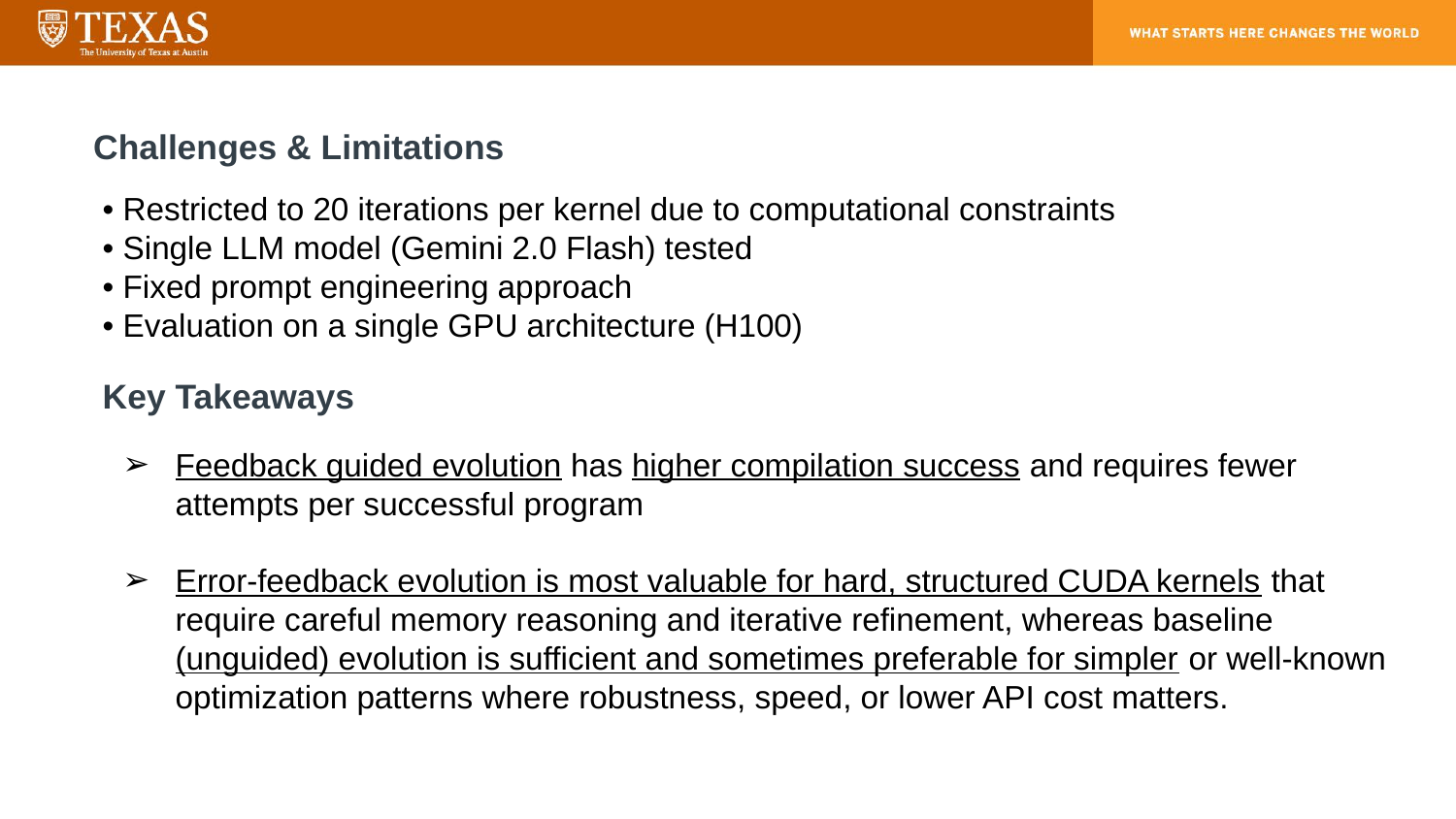

Challenges & Limitations
• Restricted to 20 iterations per kernel due to computational constraints
• Single LLM model (Gemini 2.0 Flash) tested
• Fixed prompt engineering approach
• Evaluation on a single GPU architecture (H100)
Key Takeaways
Feedback guided evolution has higher compilation success and requires fewer attempts per successful program

Error-feedback evolution is most valuable for hard, structured CUDA kernels that require careful memory reasoning and iterative refinement, whereas baseline (unguided) evolution is sufficient and sometimes preferable for simpler or well-known optimization patterns where robustness, speed, or lower API cost matters.